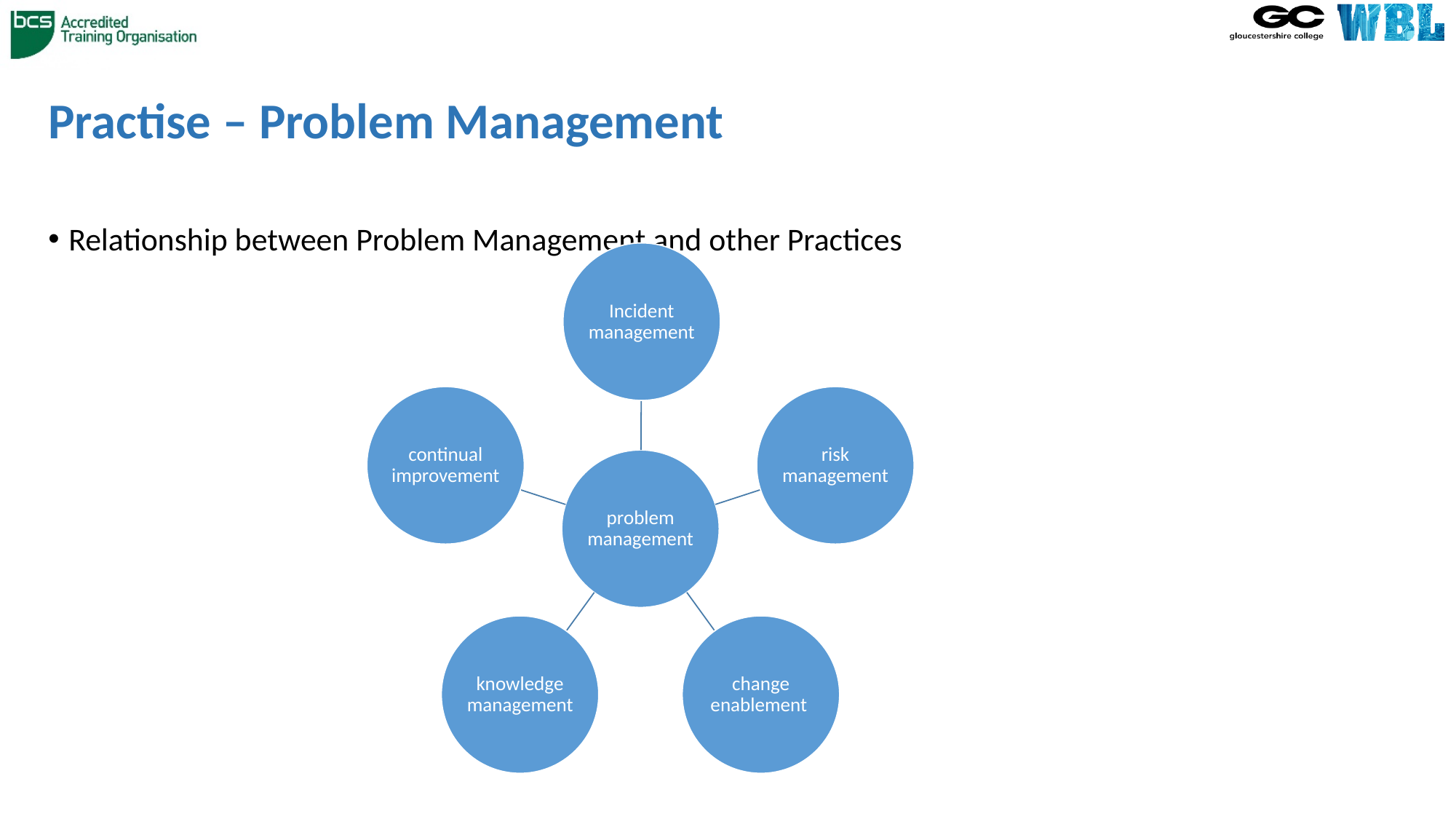

# Practise – Problem Management
Relationship between Problem Management and other Practices
problem management

Incident management

risk management

change enablement

knowledge management

continual improvement